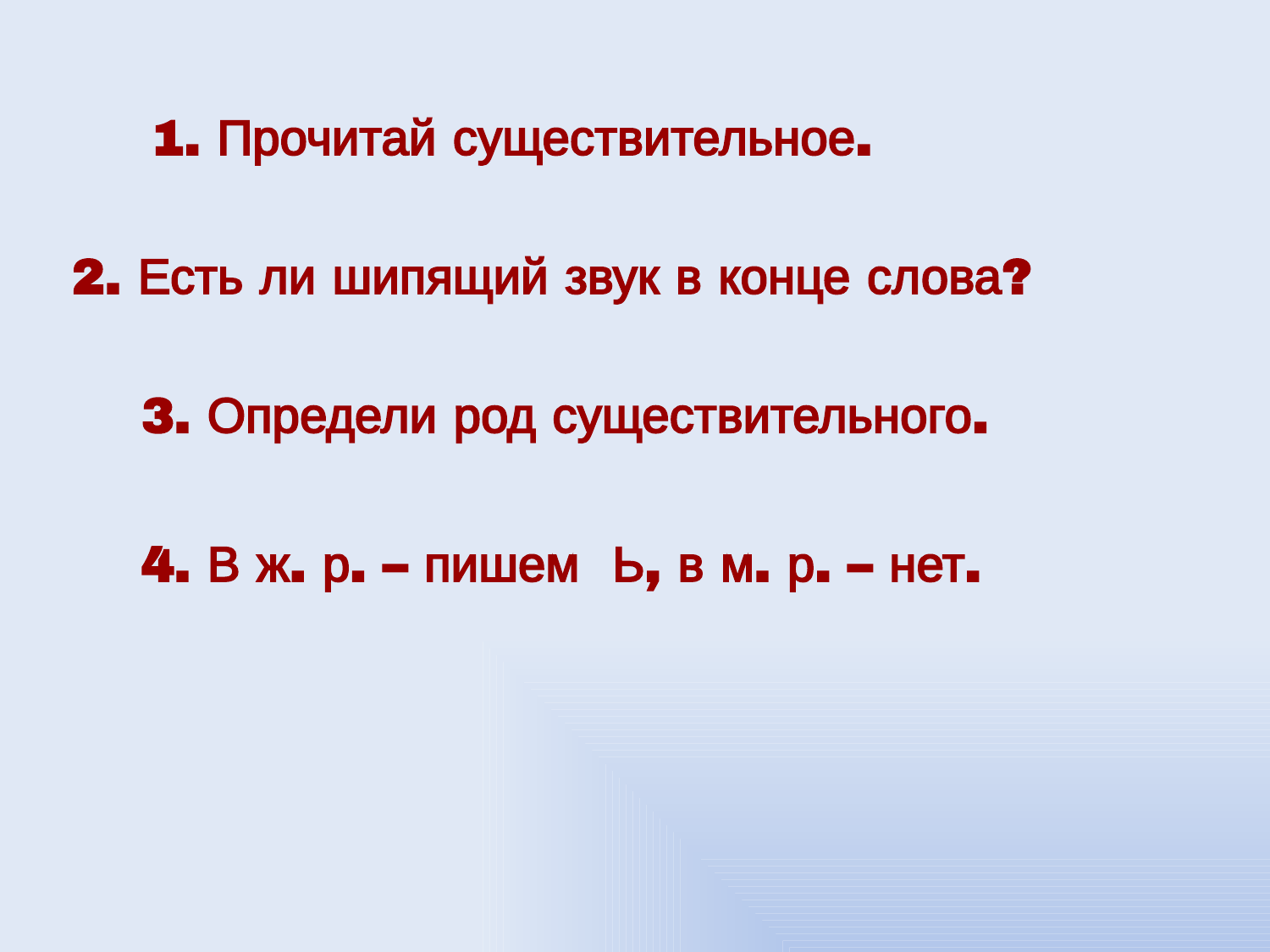

1. Прочитай существительное.
2. Есть ли шипящий звук в конце слова?
3. Определи род существительного.
4. В ж. р. – пишем  Ь, в м. р. – нет.